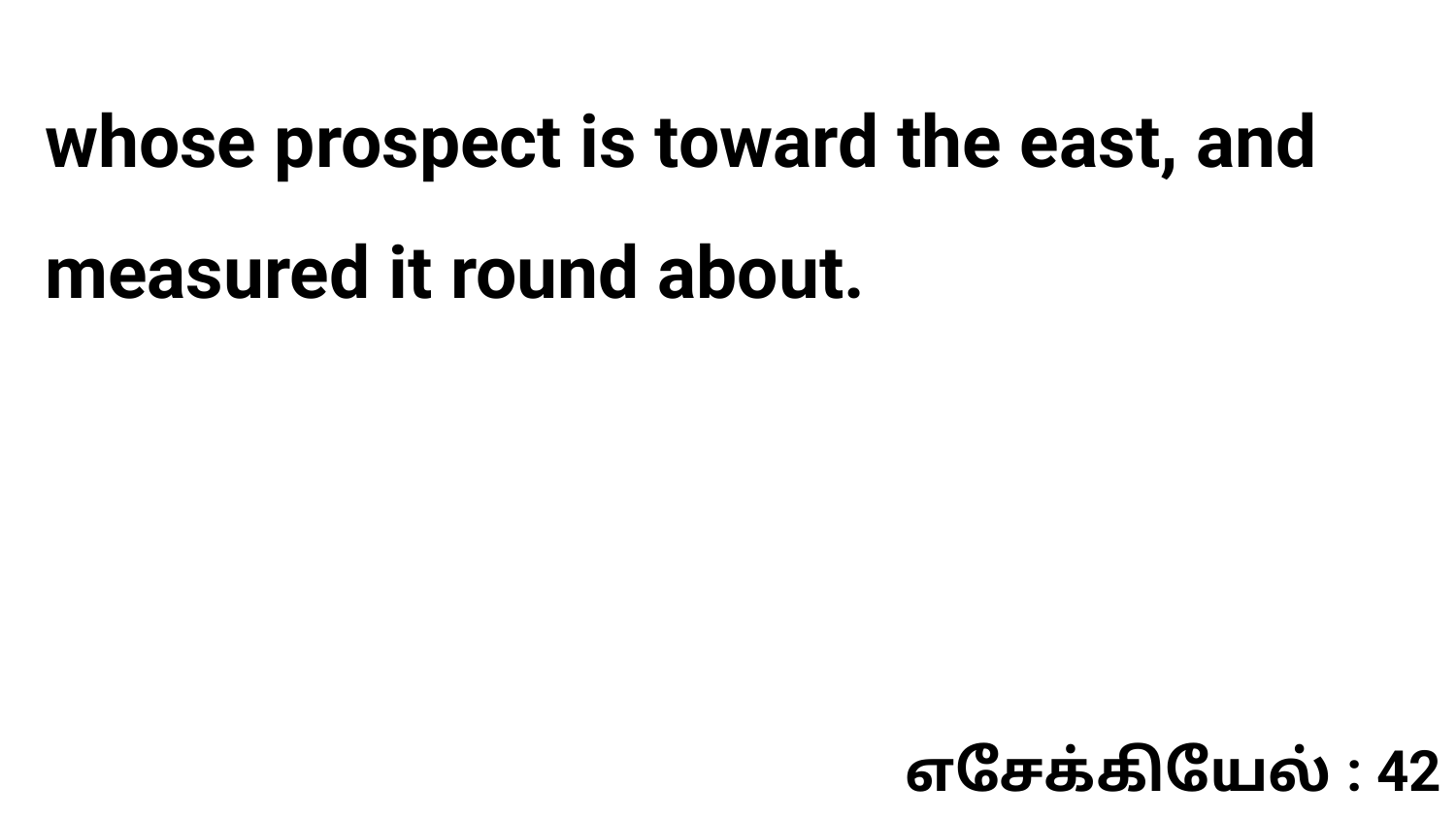

whose prospect is toward the east, and measured it round about.
எசேக்கியேல் : 42